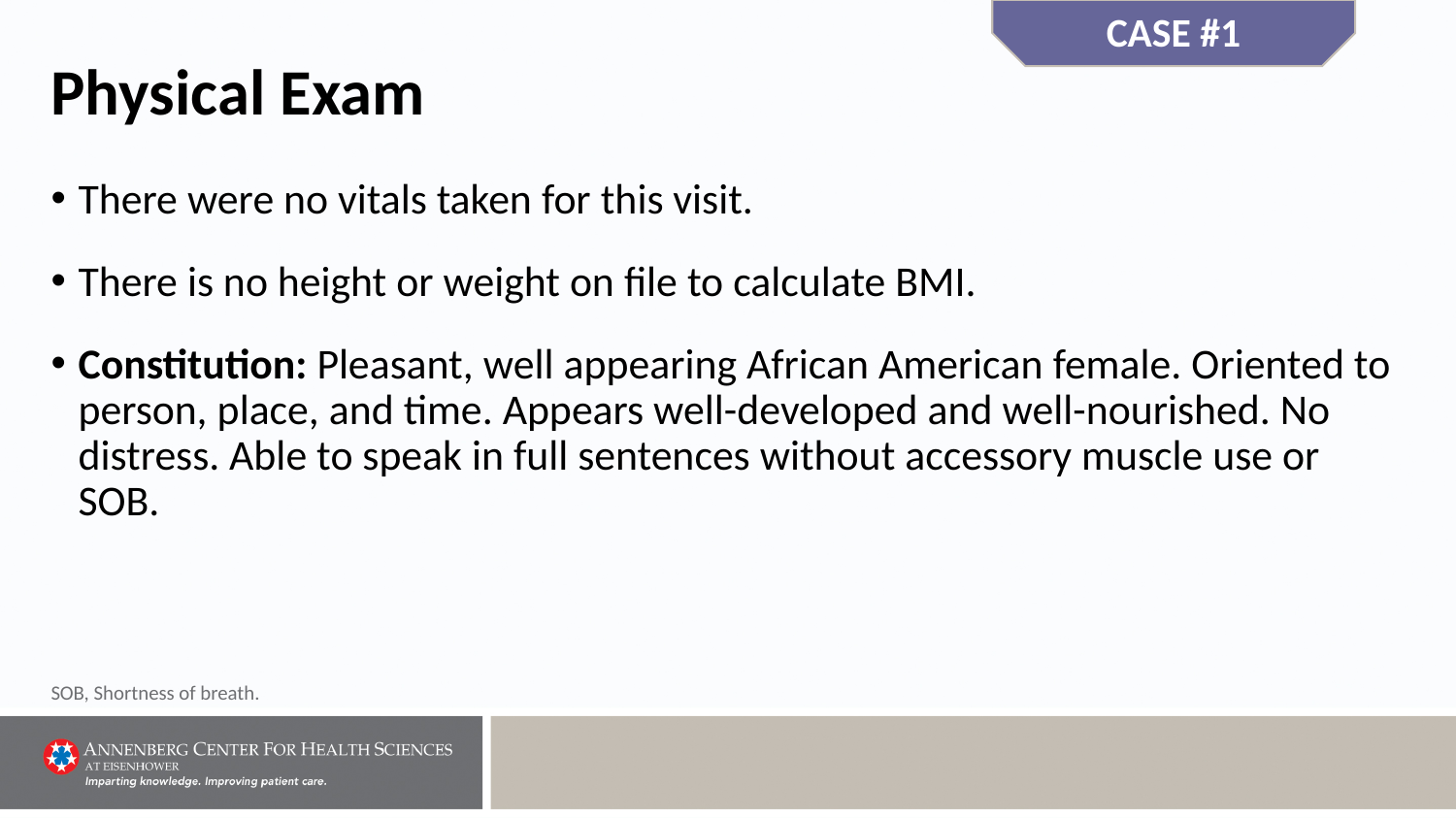

CASE #1
# Physical Exam
There were no vitals taken for this visit.
There is no height or weight on file to calculate BMI.
Constitution: Pleasant, well appearing African American female. Oriented to person, place, and time. Appears well-developed and well-nourished. No distress. Able to speak in full sentences without accessory muscle use or SOB.
SOB, Shortness of breath.